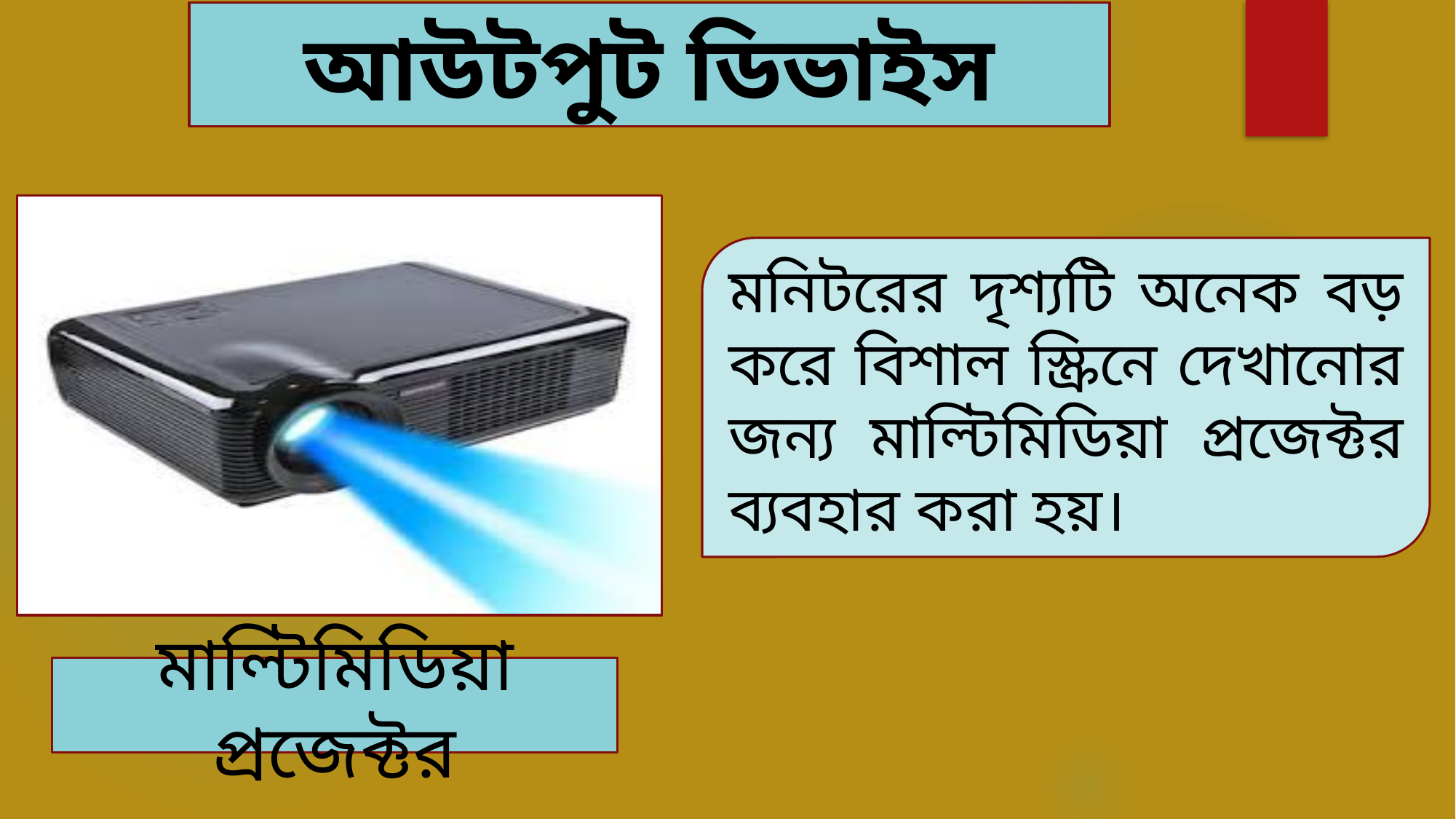

আউটপুট ডিভাইস

মনিটরের দৃশ্যটি অনেক বড় করে বিশাল স্ক্রিনে দেখানোর জন্য মাল্টিমিডিয়া প্রজেক্টর ব্যবহার করা হয়।
মাল্টিমিডিয়া প্রজেক্টর